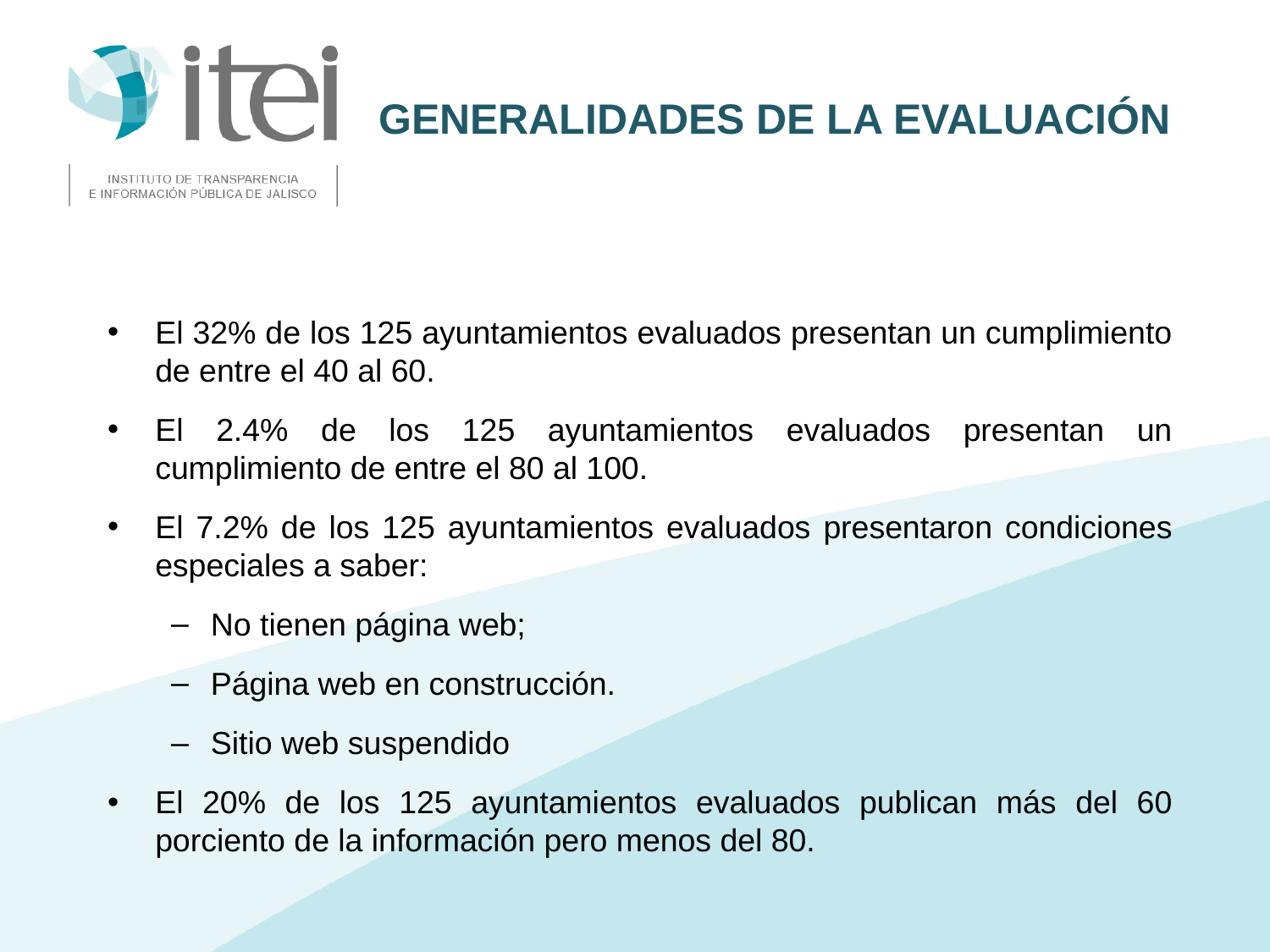

# Generalidades de la evaluación
El 32% de los 125 ayuntamientos evaluados presentan un cumplimiento de entre el 40 al 60.
El 2.4% de los 125 ayuntamientos evaluados presentan un cumplimiento de entre el 80 al 100.
El 7.2% de los 125 ayuntamientos evaluados presentaron condiciones especiales a saber:
No tienen página web;
Página web en construcción.
Sitio web suspendido
El 20% de los 125 ayuntamientos evaluados publican más del 60 porciento de la información pero menos del 80.